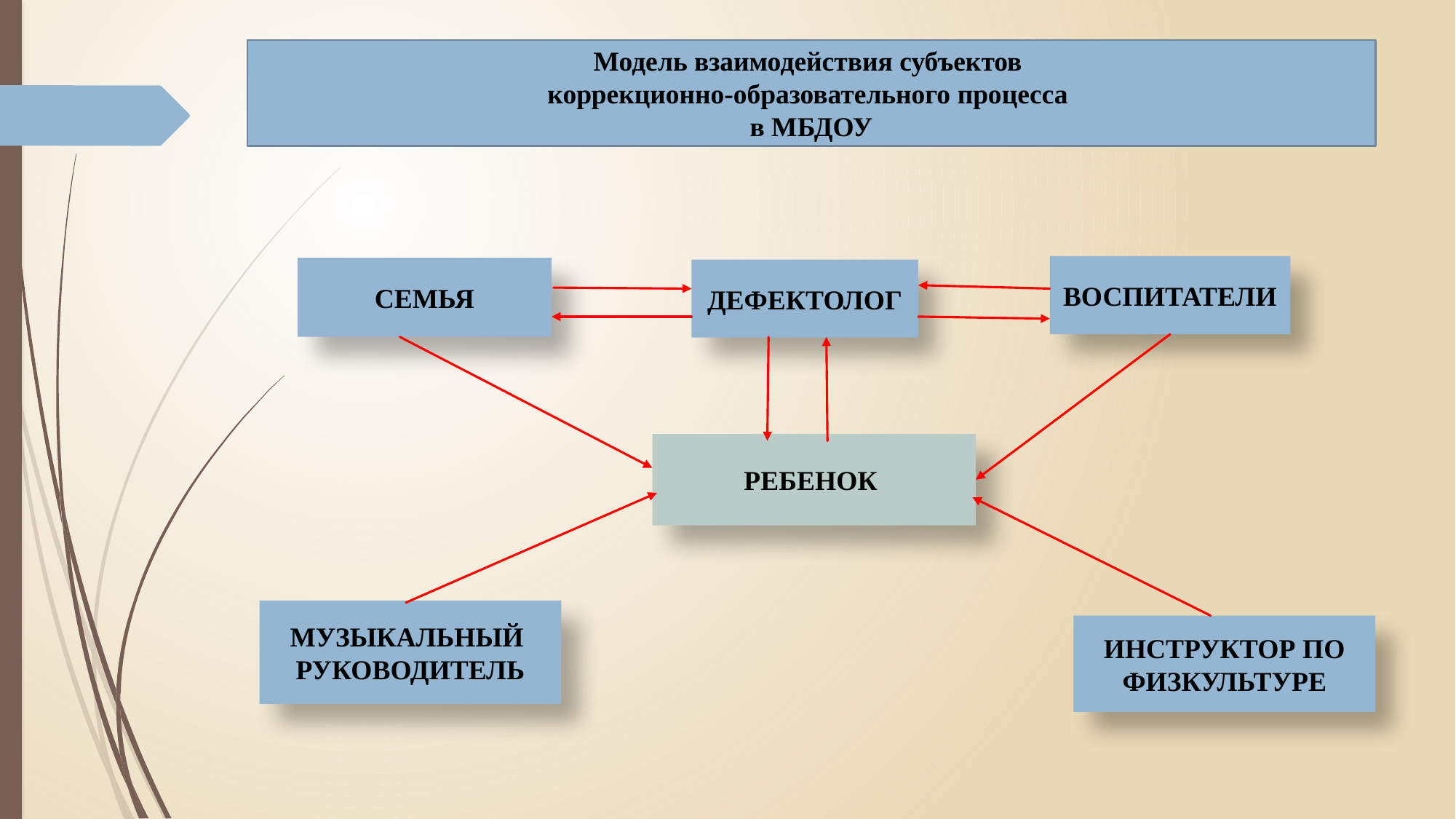

Модель взаимодействия субъектов
коррекционно-образовательного процесса
в МБДОУ
ВОСПИТАТЕЛИ
СЕМЬЯ
ДЕФЕКТОЛОГ
РЕБЕНОК
МУЗЫКАЛЬНЫЙ  РУКОВОДИТЕЛЬ
ИНСТРУКТОР ПО ФИЗКУЛЬТУРЕ